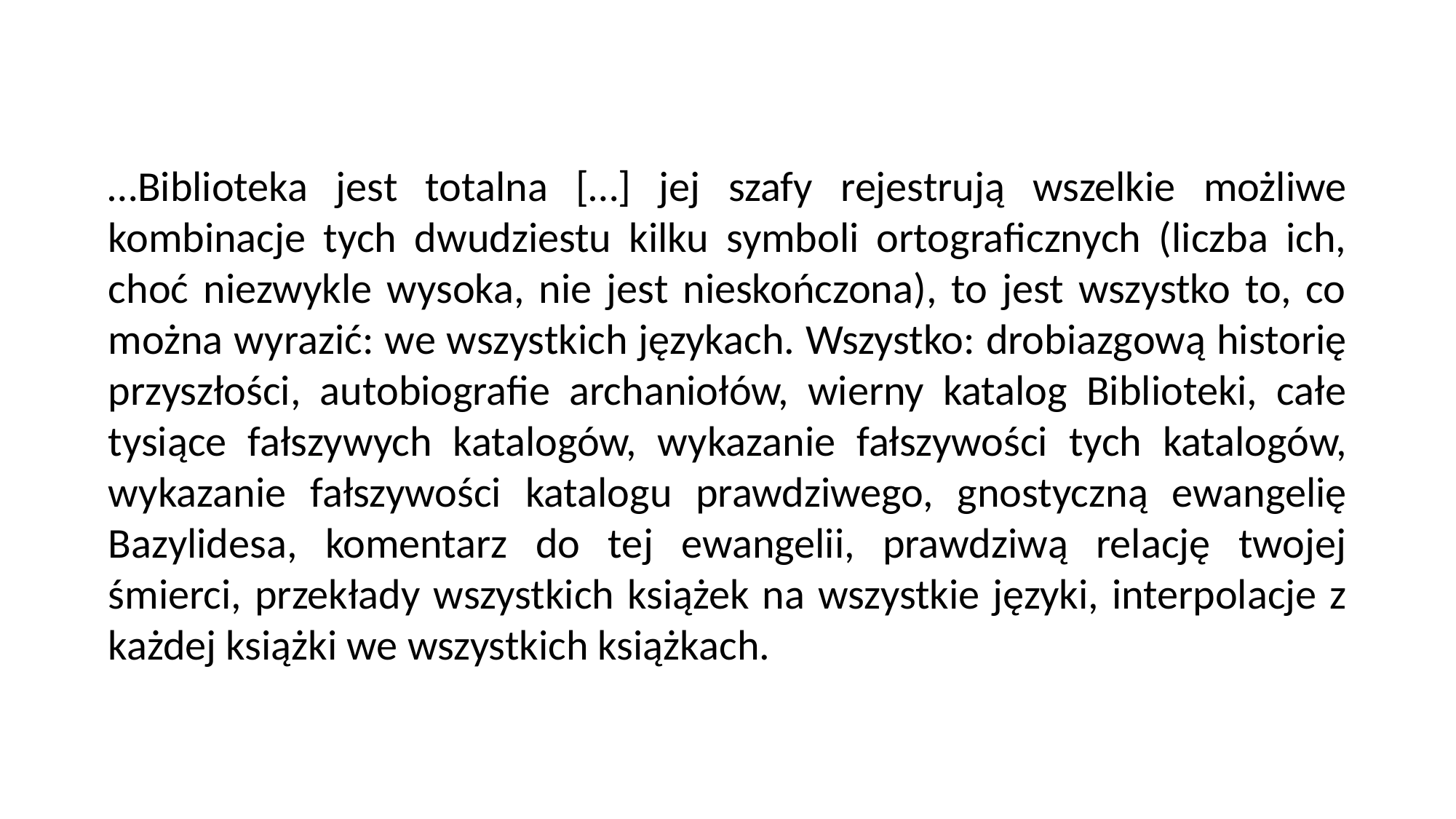

…Biblioteka jest totalna […] jej szafy rejestrują wszelkie możliwe kombinacje tych dwudziestu kilku symboli ortograficznych (liczba ich, choć niezwykle wysoka, nie jest nieskończona), to jest wszystko to, co można wyrazić: we wszystkich językach. Wszystko: drobiazgową historię przyszłości, autobiografie archaniołów, wierny katalog Biblioteki, całe tysiące fałszywych katalogów, wykazanie fałszywości tych katalogów, wykazanie fałszywości katalogu prawdziwego, gnostyczną ewangelię Bazylidesa, komentarz do tej ewangelii, prawdziwą relację twojej śmierci, przekłady wszystkich książek na wszystkie języki, interpolacje z każdej książki we wszystkich książkach.